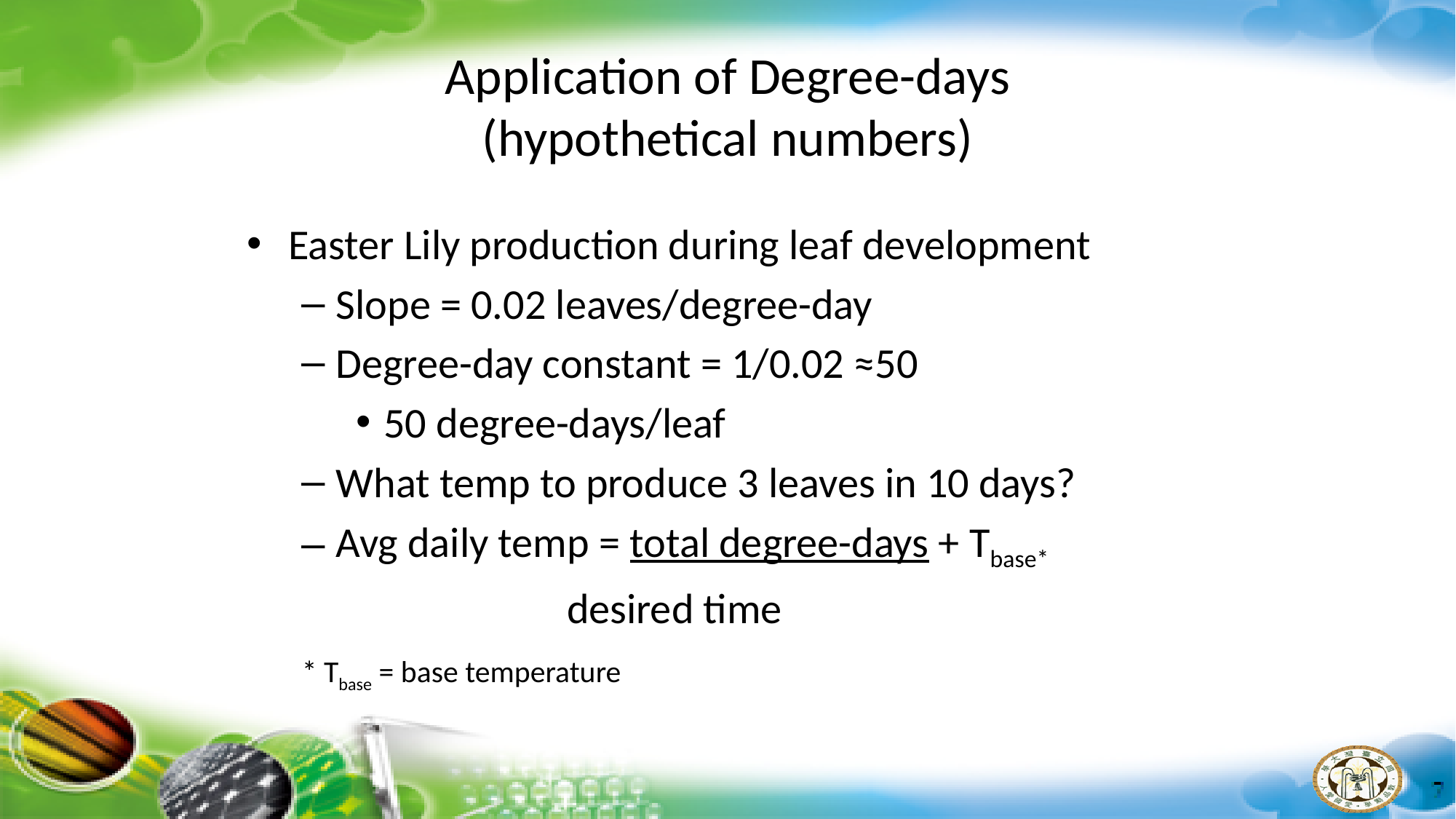

# Application of Degree-days (hypothetical numbers)
Easter Lily production during leaf development
Slope = 0.02 leaves/degree-day
Degree-day constant = 1/0.02 ≈50
50 degree-days/leaf
What temp to produce 3 leaves in 10 days?
Avg daily temp = total degree-days + Tbase*
                                               desired time
* Tbase = base temperature